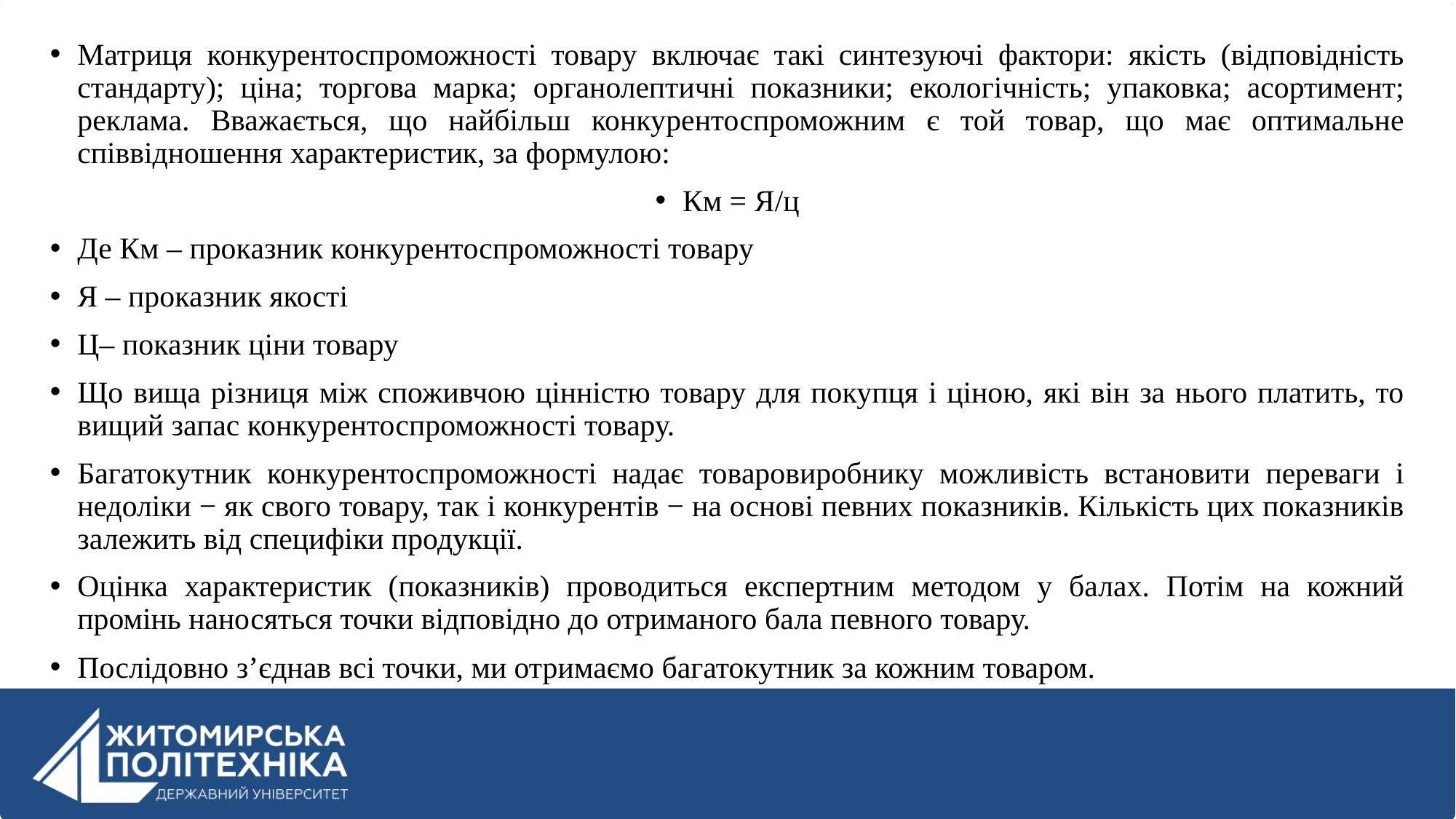

Матриця конкурентоспроможності товару включає такі синтезуючі фактори: якість (відповідність стандарту); ціна; торгова марка; органолептичні показники; екологічність; упаковка; асортимент; реклама. Вважається, що найбільш конкурентоспроможним є той товар, що має оптимальне співвідношення характеристик, за формулою:
Км = Я/ц
Де Км – проказник конкурентоспроможності товару
Я – проказник якості
Ц– показник ціни товару
Що вища різниця між споживчою цінністю товару для покупця і ціною, які він за нього платить, то вищий запас конкурентоспроможності товару.
Багатокутник конкурентоспроможності надає товаровиробнику можливість встановити переваги і недоліки − як свого товару, так і конкурентів − на основі певних показників. Кількість цих показників залежить від специфіки продукції.
Оцінка характеристик (показників) проводиться експертним методом у балах. Потім на кожний промінь наносяться точки відповідно до отриманого бала певного товару.
Послідовно з’єднав всі точки, ми отримаємо багатокутник за кожним товаром.